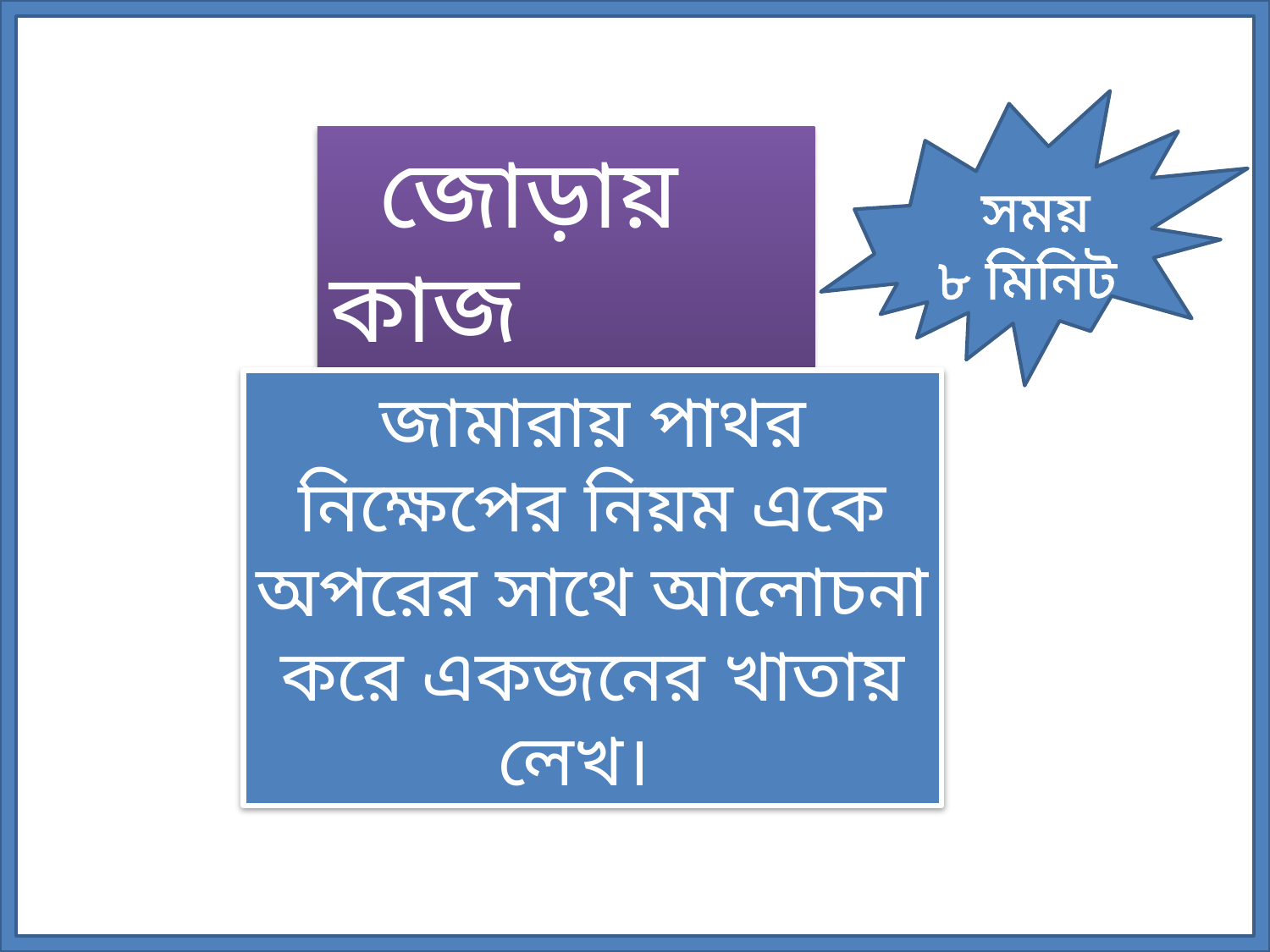

জোড়ায় কাজ
    সময়
 ৮ মিনিট
জামারায় পাথর নিক্ষেপের নিয়ম একে অপরের সাথে আলোচনা করে একজনের খাতায় লেখ।